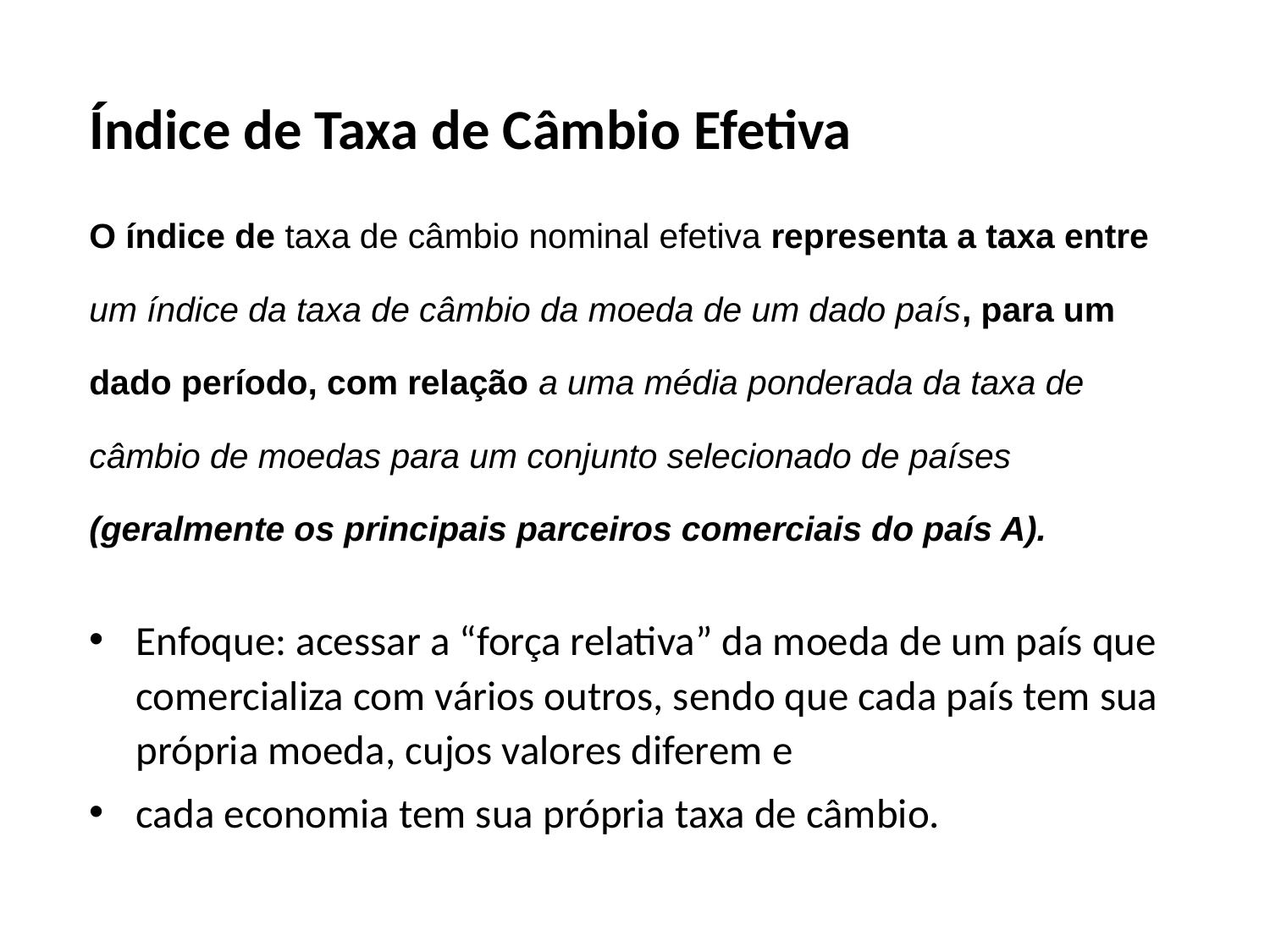

# Índice de Taxa de Câmbio Efetiva

O índice de taxa de câmbio nominal efetiva representa a taxa entre
um índice da taxa de câmbio da moeda de um dado país, para um
dado período, com relação a uma média ponderada da taxa de
câmbio de moedas para um conjunto selecionado de países
(geralmente os principais parceiros comerciais do país A).

Enfoque: acessar a “força relativa” da moeda de um país que comercializa com vários outros, sendo que cada país tem sua própria moeda, cujos valores diferem e
cada economia tem sua própria taxa de câmbio.